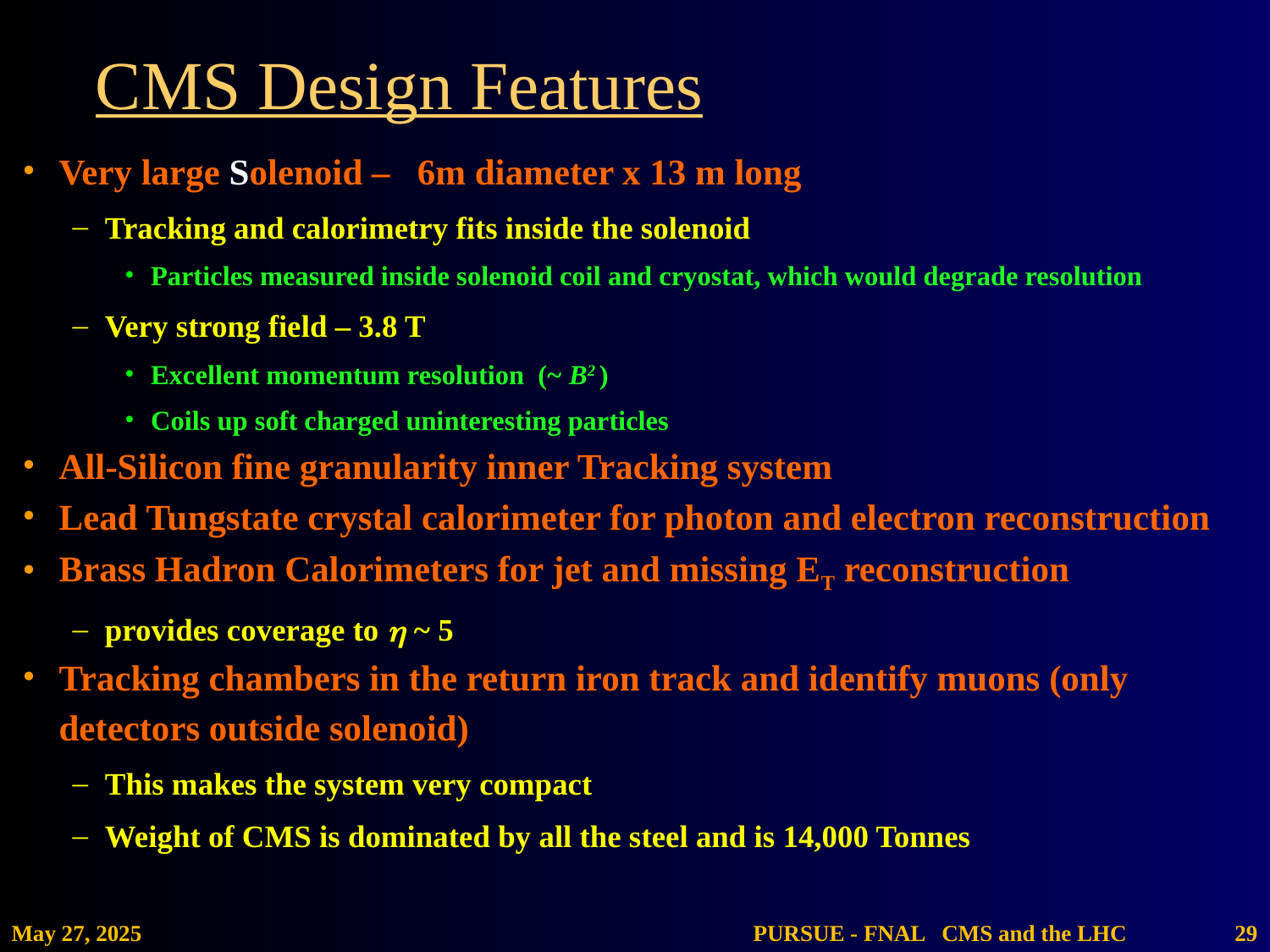

# CMS Design Features
Very large Solenoid –   6m diameter x 13 m long
Tracking and calorimetry fits inside the solenoid
Particles measured inside solenoid coil and cryostat, which would degrade resolution
Very strong field – 3.8 T
Excellent momentum resolution  (~ B2 )
Coils up soft charged uninteresting particles
All-Silicon fine granularity inner Tracking system
Lead Tungstate crystal calorimeter for photon and electron reconstruction
Brass Hadron Calorimeters for jet and missing ET reconstruction
provides coverage to η ~ 5
Tracking chambers in the return iron track and identify muons (only detectors outside solenoid)
This makes the system very compact
Weight of CMS is dominated by all the steel and is 14,000 Tonnes
PURSUE - FNAL   CMS and the LHC
May 27, 2025
29